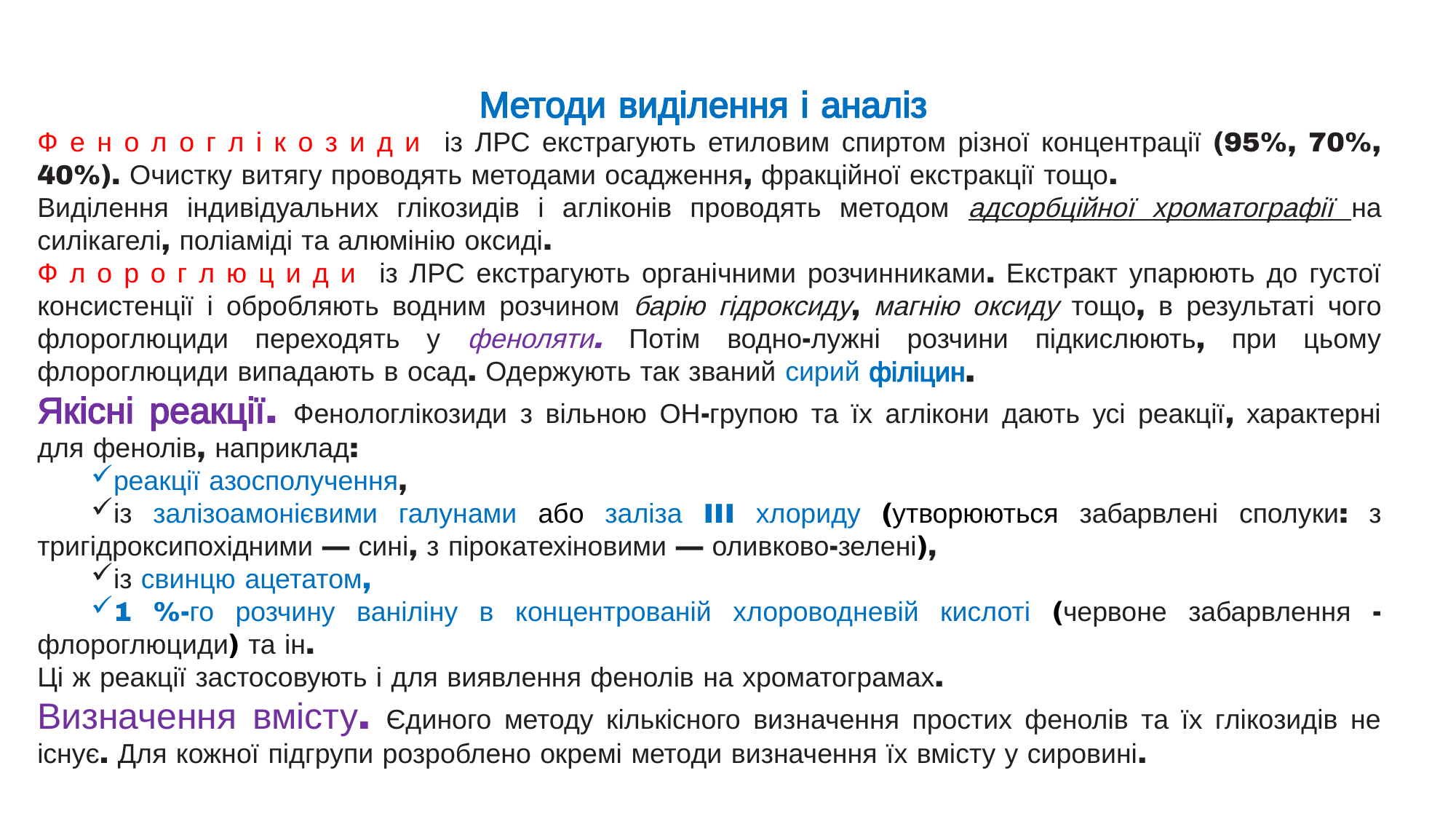

Методи виділення і аналіз
Ф е н о л о г л і к о з и д и  із ЛРС екстрагують етиловим спиртом різної концентрації (95%, 70%, 40%). Очистку витягу проводять методами осадження, фракційної екстракції тощо.
Виділення індивідуальних глікозидів і агліконів проводять методом адсорбційної хроматографії на силікагелі, поліаміді та алюмінію оксиді.
Ф л о р о г л ю ц и д и  із ЛРС екстрагують органічними розчинниками. Екстракт упарюють до густої консистенції і обробляють водним розчином барію гідроксиду, магнію оксиду тощо, в результаті чого флороглюциди переходять у феноляти. Потім водно-лужні розчини підкислюють, при цьому флороглюциди випадають в осад. Одержують так званий сирий філіцин.
Якісні реакції. Фенологлікозиди з вільною ОН-групою та їх аглікони дають усі реакції, характерні для фенолів, наприклад:
реакції азосполучення,
із залізоамонієвими галунами або заліза III хлориду (утворюються забарвлені сполуки: з тригідроксипохідними — сині, з пірокатехіновими — оливково-зелені),
із свинцю ацетатом,
1 %-го розчину ваніліну в концентрованій хлороводневій кислоті (червоне забарвлення - флороглюциди) та ін.
Ці ж реакції застосовують і для виявлення фенолів на хроматограмах.
Визначення вмісту. Єдиного методу кількісного визначення простих фенолів та їх глікозидів не існує. Для кожної підгрупи розроблено окремі методи визначення їх вмісту у сировині.